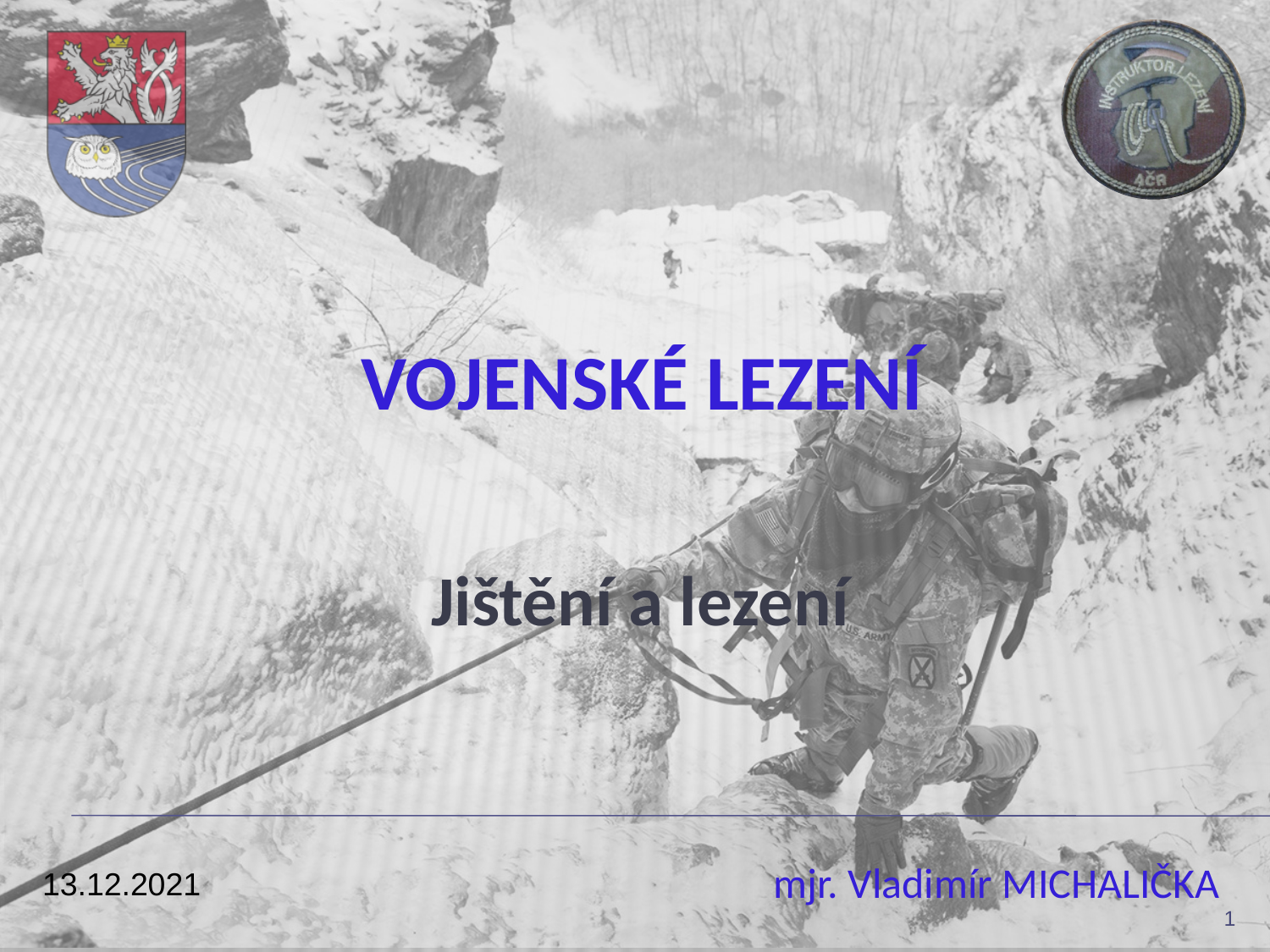

# Vojenské lezení
Jištění a lezení
13.12.2021
1